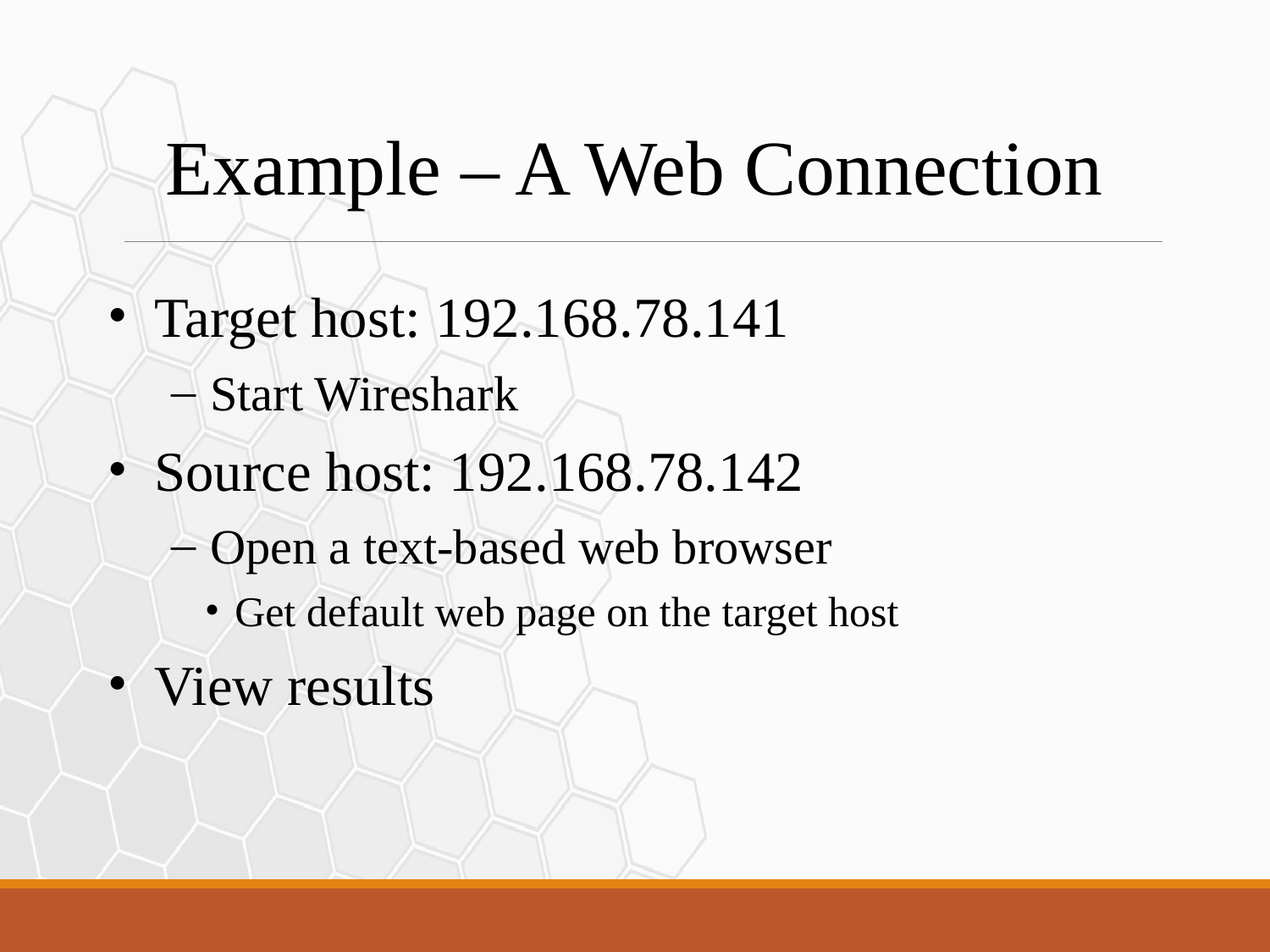

Example – A Web Connection
Target host: 192.168.78.141
Start Wireshark
Source host: 192.168.78.142
Open a text-based web browser
Get default web page on the target host
View results